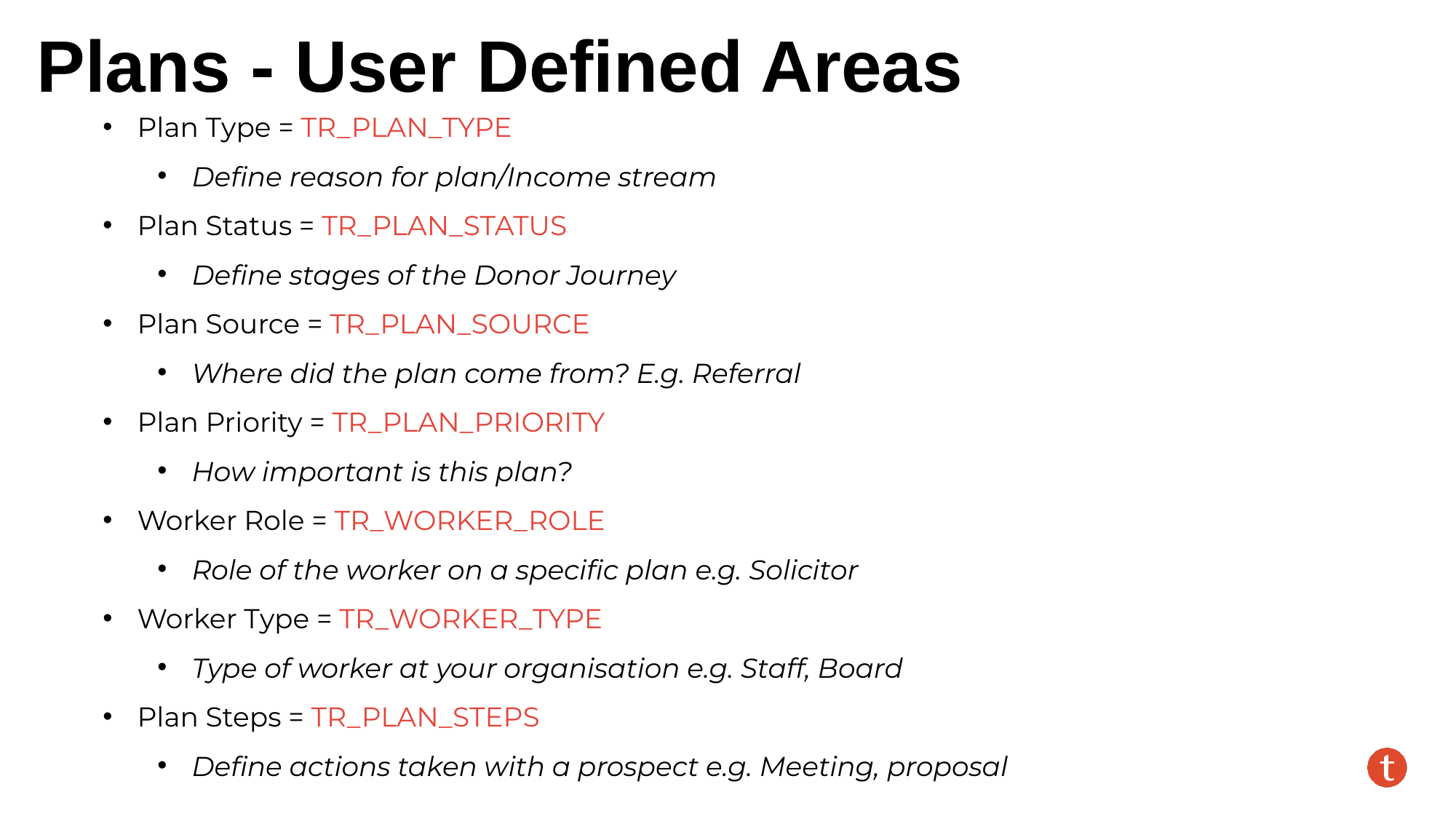

Plans - User Defined Areas

Plan Type = TR_PLAN_TYPE
Define reason for plan/Income stream
Plan Status = TR_PLAN_STATUS
Define stages of the Donor Journey
Plan Source = TR_PLAN_SOURCE
Where did the plan come from? E.g. Referral
Plan Priority = TR_PLAN_PRIORITY
How important is this plan?
Worker Role = TR_WORKER_ROLE
Role of the worker on a specific plan e.g. Solicitor
Worker Type = TR_WORKER_TYPE
Type of worker at your organisation e.g. Staff, Board
Plan Steps = TR_PLAN_STEPS
Define actions taken with a prospect e.g. Meeting, proposal